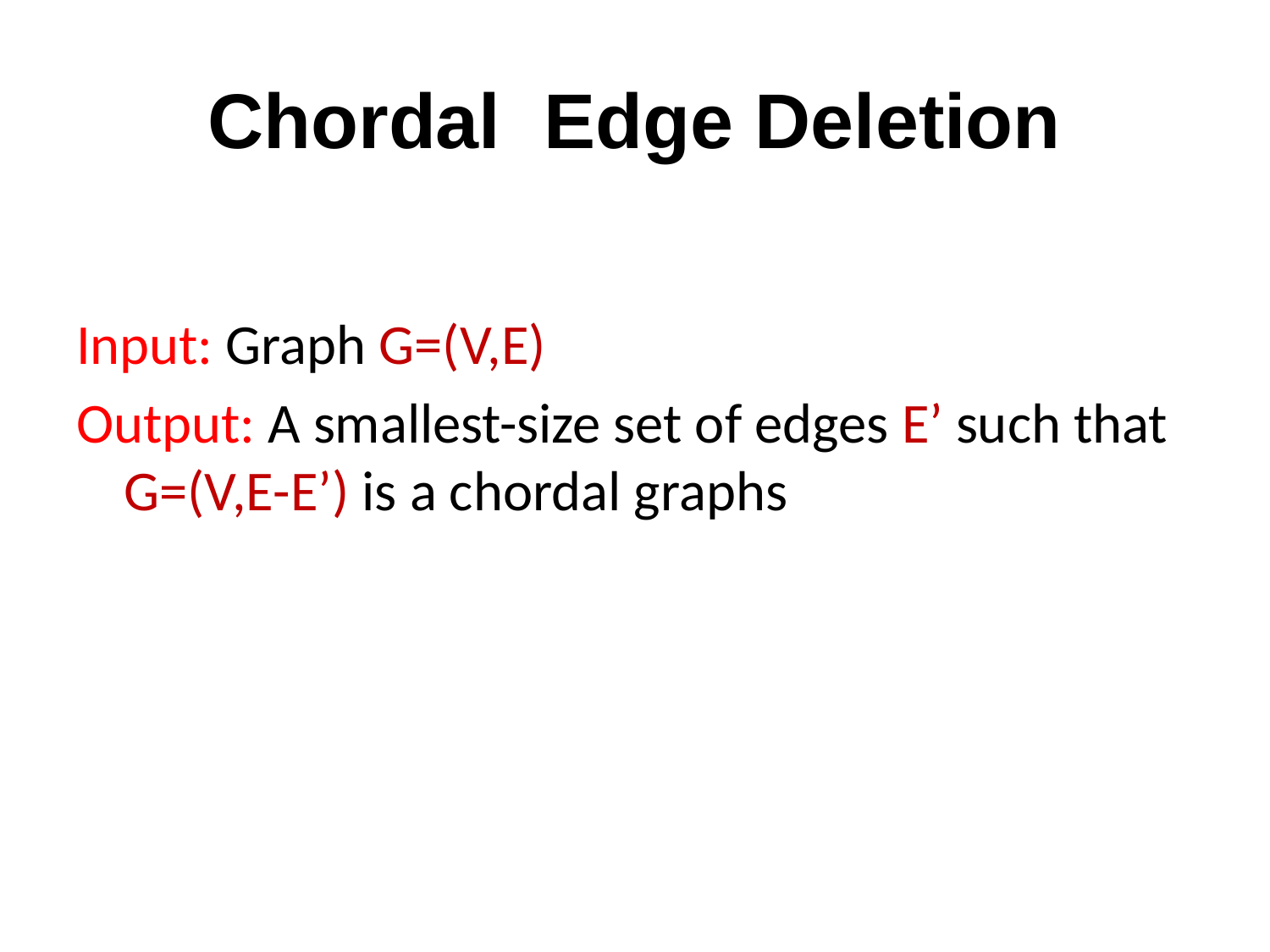

# Chordal  Edge Deletion

Input: Graph G=(V,E)
Output: A smallest-size set of edges E’ such that G=(V,E-E’) is a chordal graphs